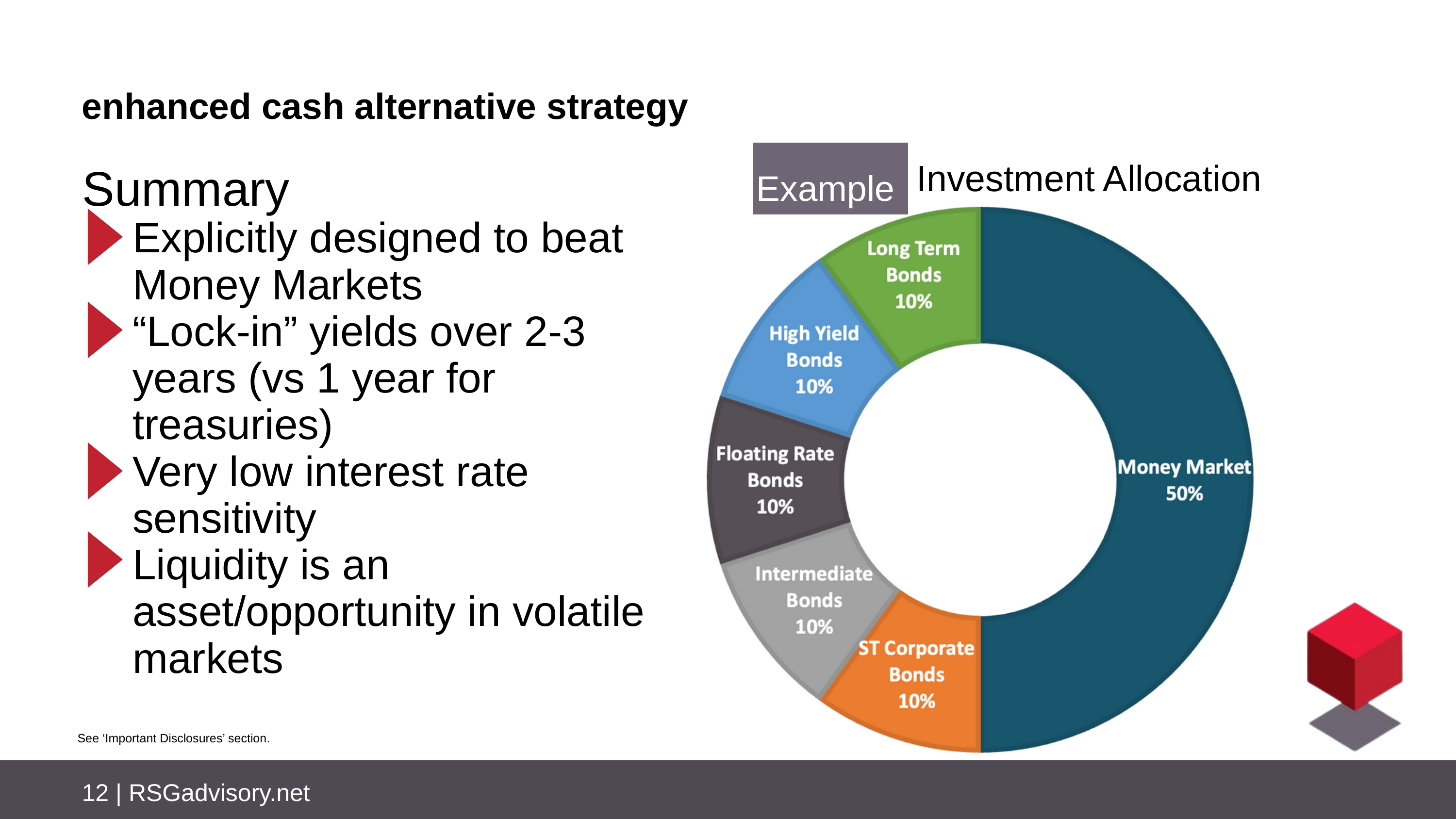

enhanced cash alternative strategy
Summary

Example
Investment Allocation

Explicitly designed to beat Money Markets
“Lock-in” yields over 2-3 years (vs 1 year for treasuries)
Very low interest rate sensitivity
Liquidity is an asset/opportunity in volatile markets

See ‘Important Disclosures’ section.

12 | RSGadvisory.net